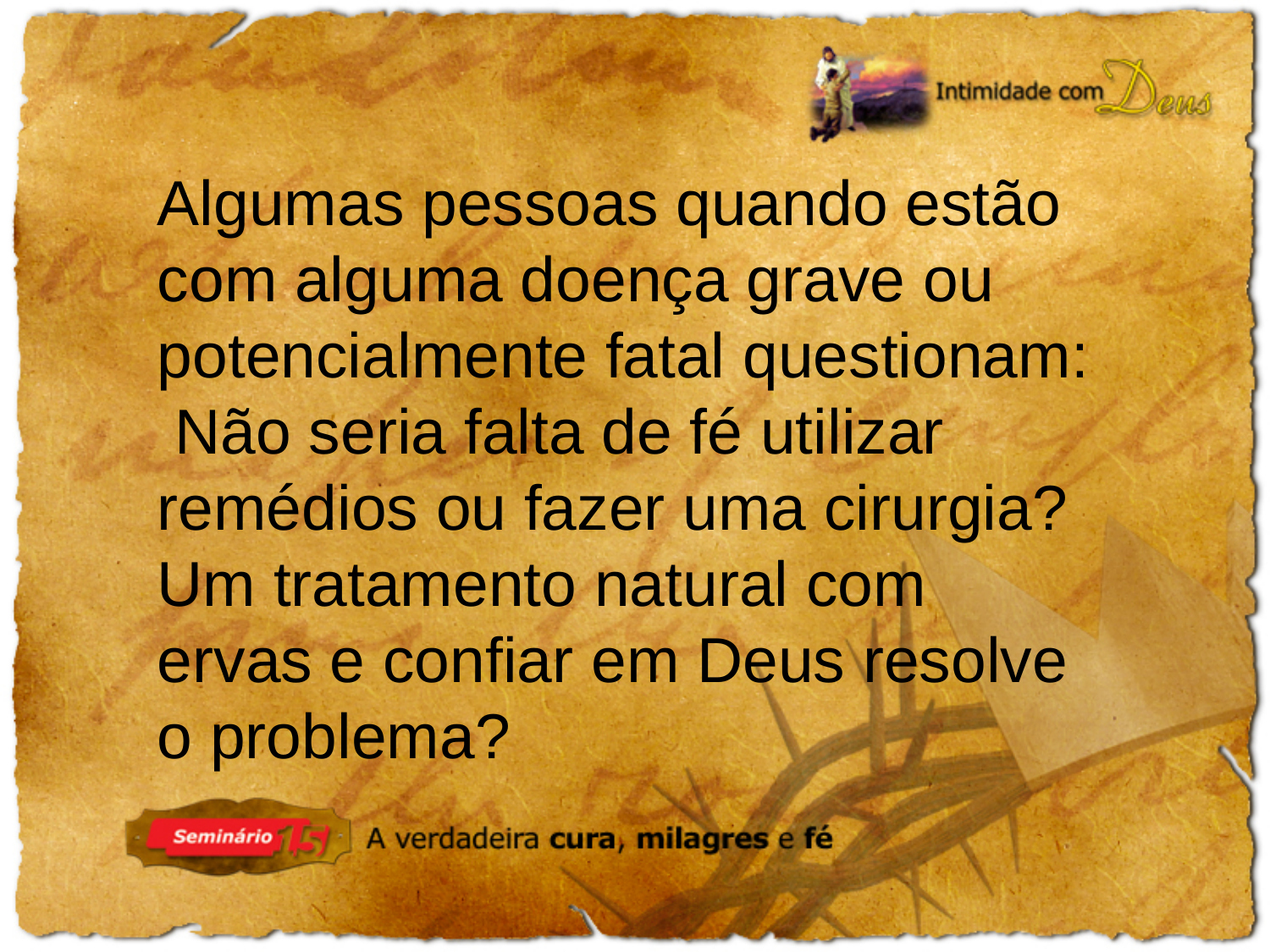

Algumas pessoas quando estão com alguma doença grave ou potencialmente fatal questionam:  Não seria falta de fé utilizar remédios ou fazer uma cirurgia?  Um tratamento natural com ervas e confiar em Deus resolve o problema?